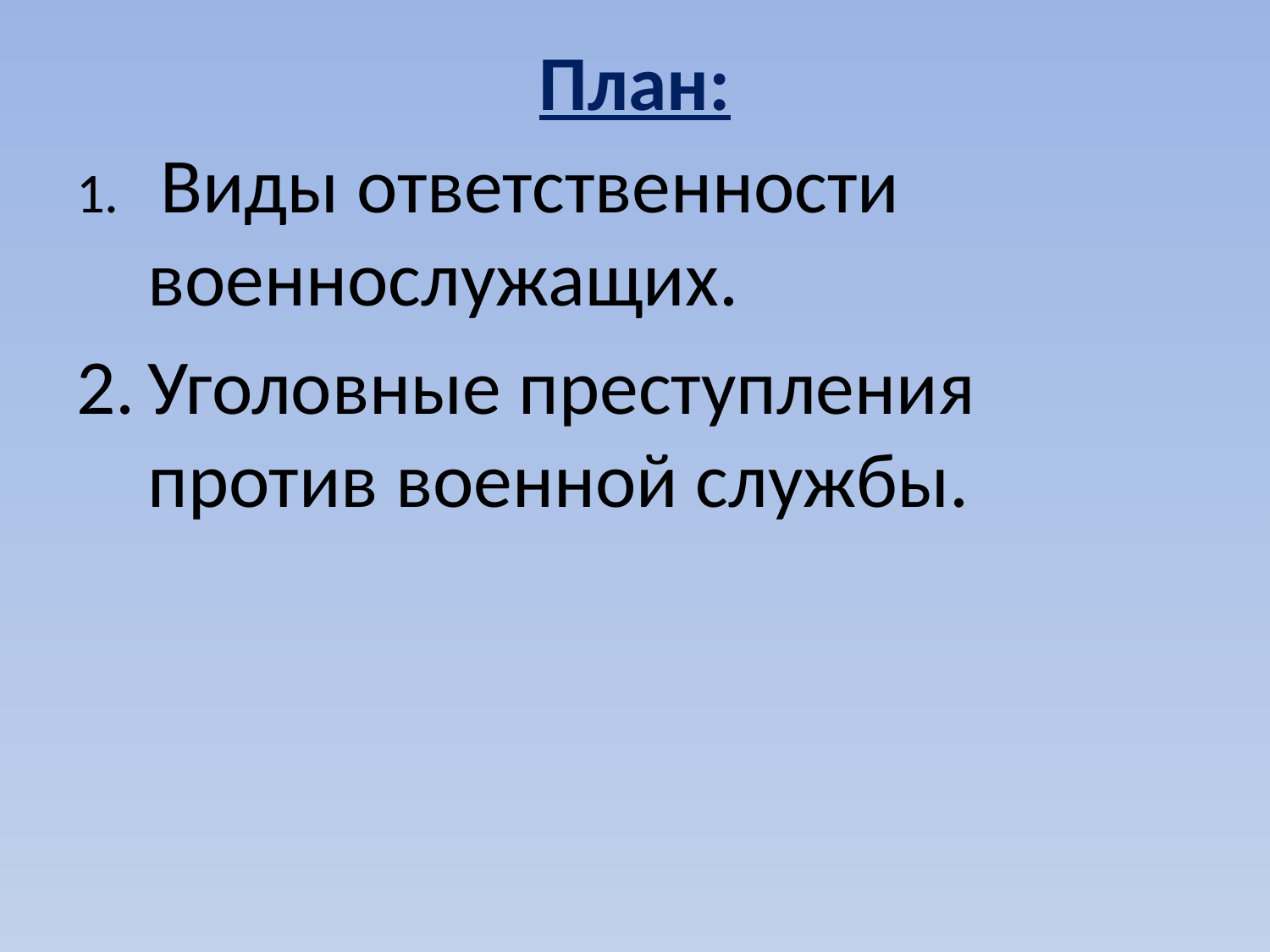

# План:
 Виды ответственности военнослужащих.
Уголовные преступления против военной службы.